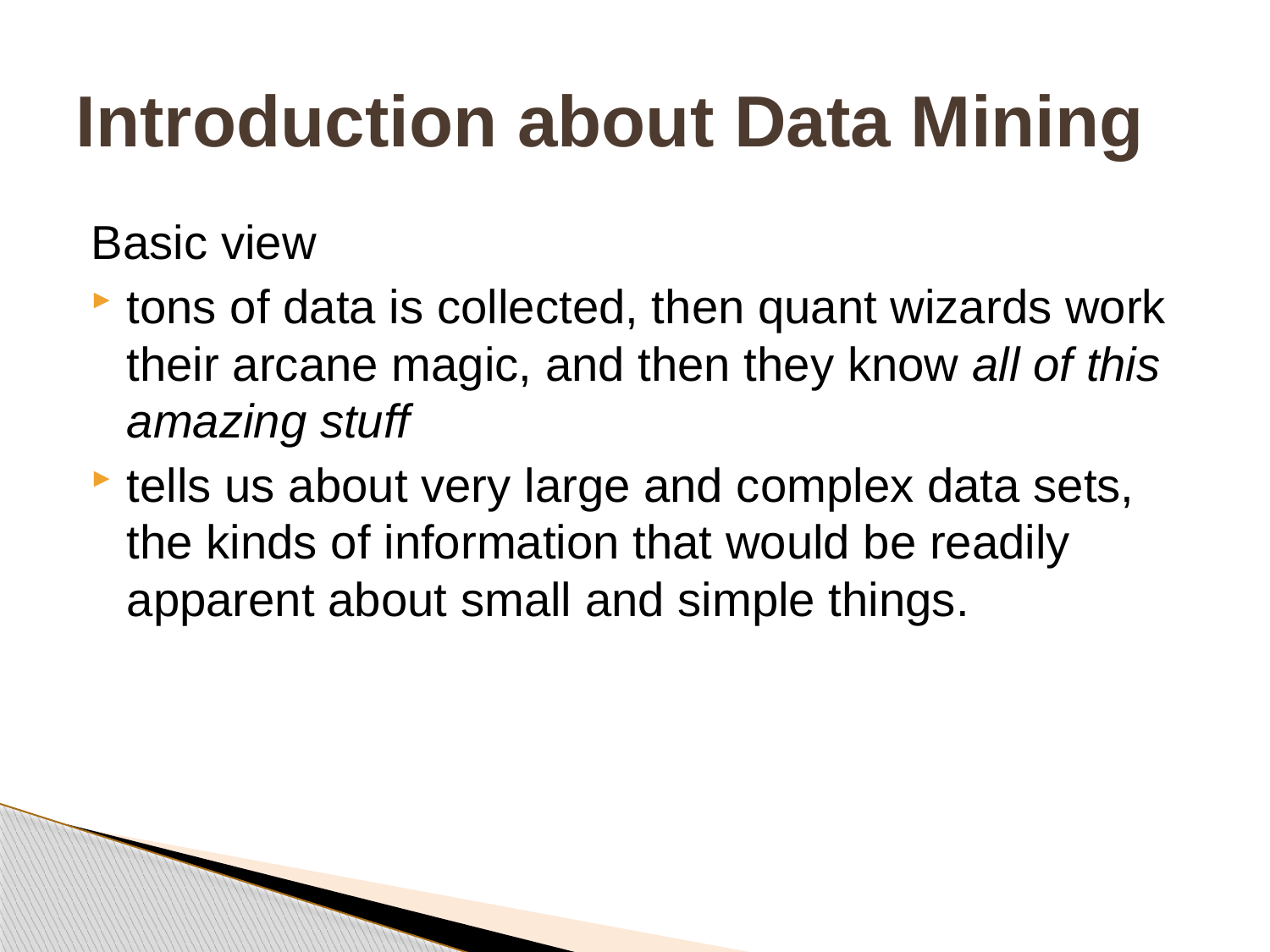

# Introduction about Data Mining
Basic view
tons of data is collected, then quant wizards work their arcane magic, and then they know all of this amazing stuff
tells us about very large and complex data sets, the kinds of information that would be readily apparent about small and simple things.